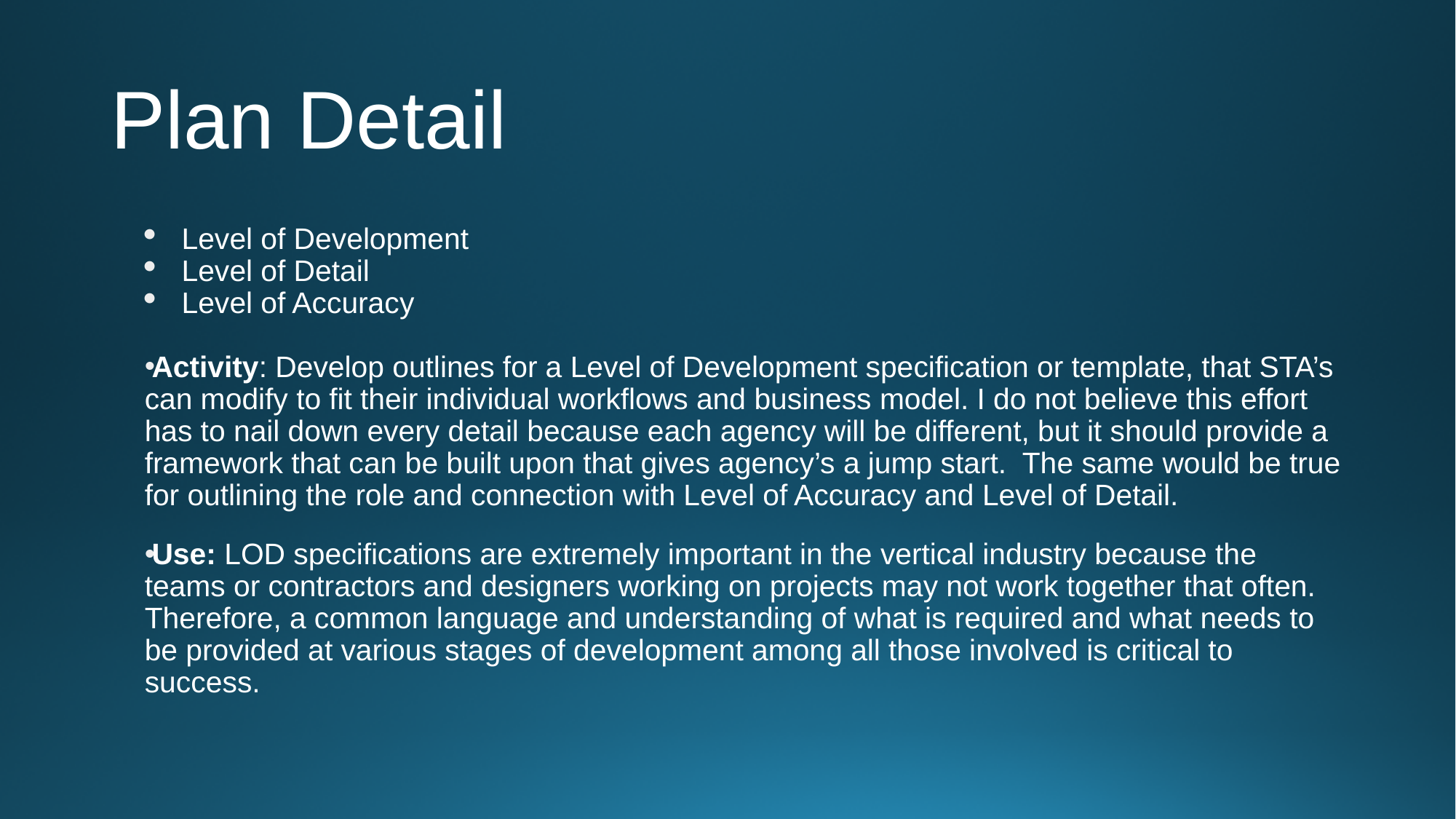

# Plan Detail
Level of Development
Level of Detail
Level of Accuracy

Activity: Develop outlines for a Level of Development specification or template, that STA’s can modify to fit their individual workflows and business model. I do not believe this effort has to nail down every detail because each agency will be different, but it should provide a framework that can be built upon that gives agency’s a jump start.  The same would be true for outlining the role and connection with Level of Accuracy and Level of Detail.

Use: LOD specifications are extremely important in the vertical industry because the teams or contractors and designers working on projects may not work together that often.  Therefore, a common language and understanding of what is required and what needs to be provided at various stages of development among all those involved is critical to success.